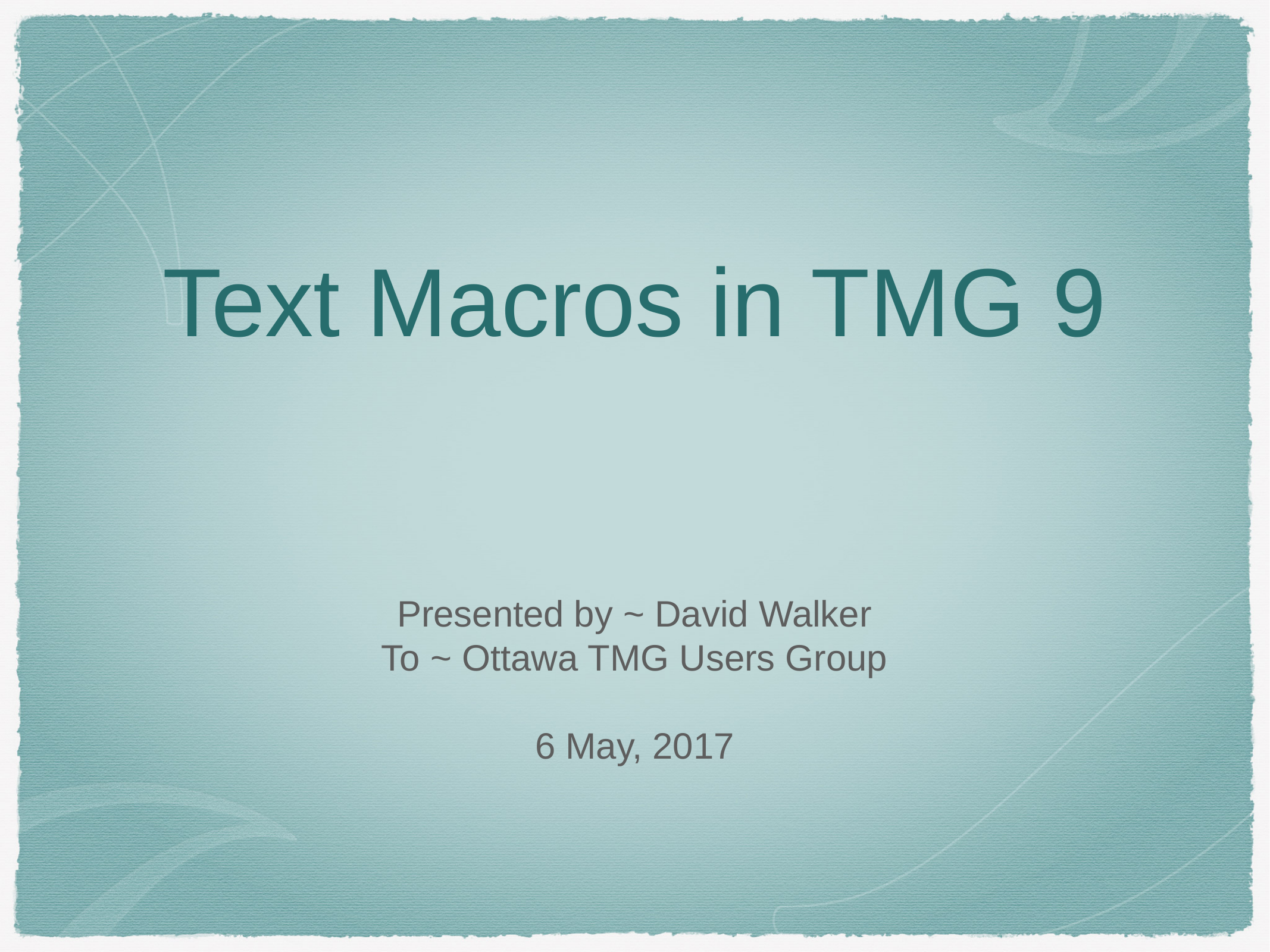

# Text Macros in TMG 9
Presented by ~ David Walker
To ~ Ottawa TMG Users Group

6 May, 2017